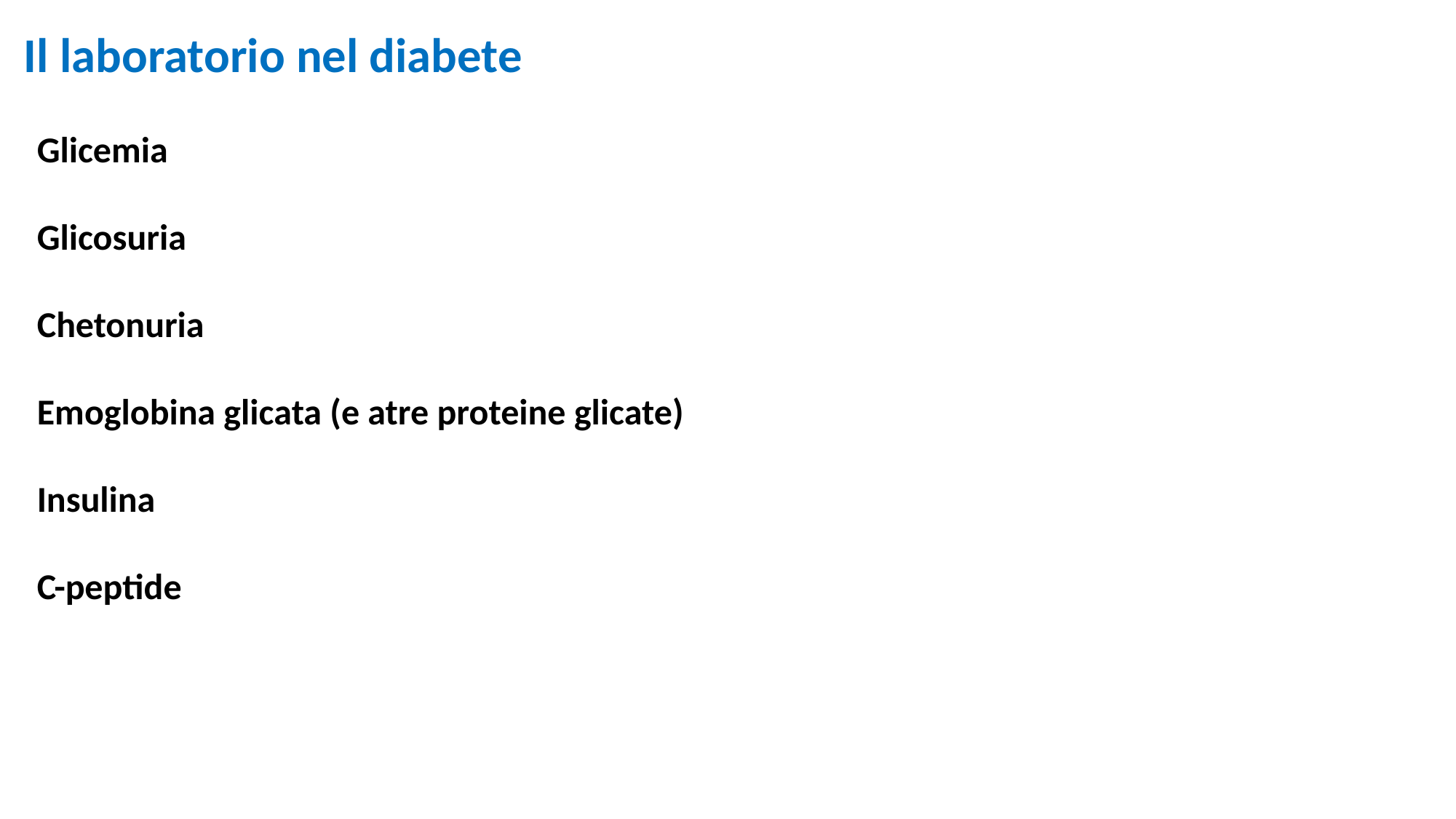

Il laboratorio nel diabete
Glicemia

Glicosuria

Chetonuria

Emoglobina glicata (e atre proteine glicate)

Insulina

C-peptide